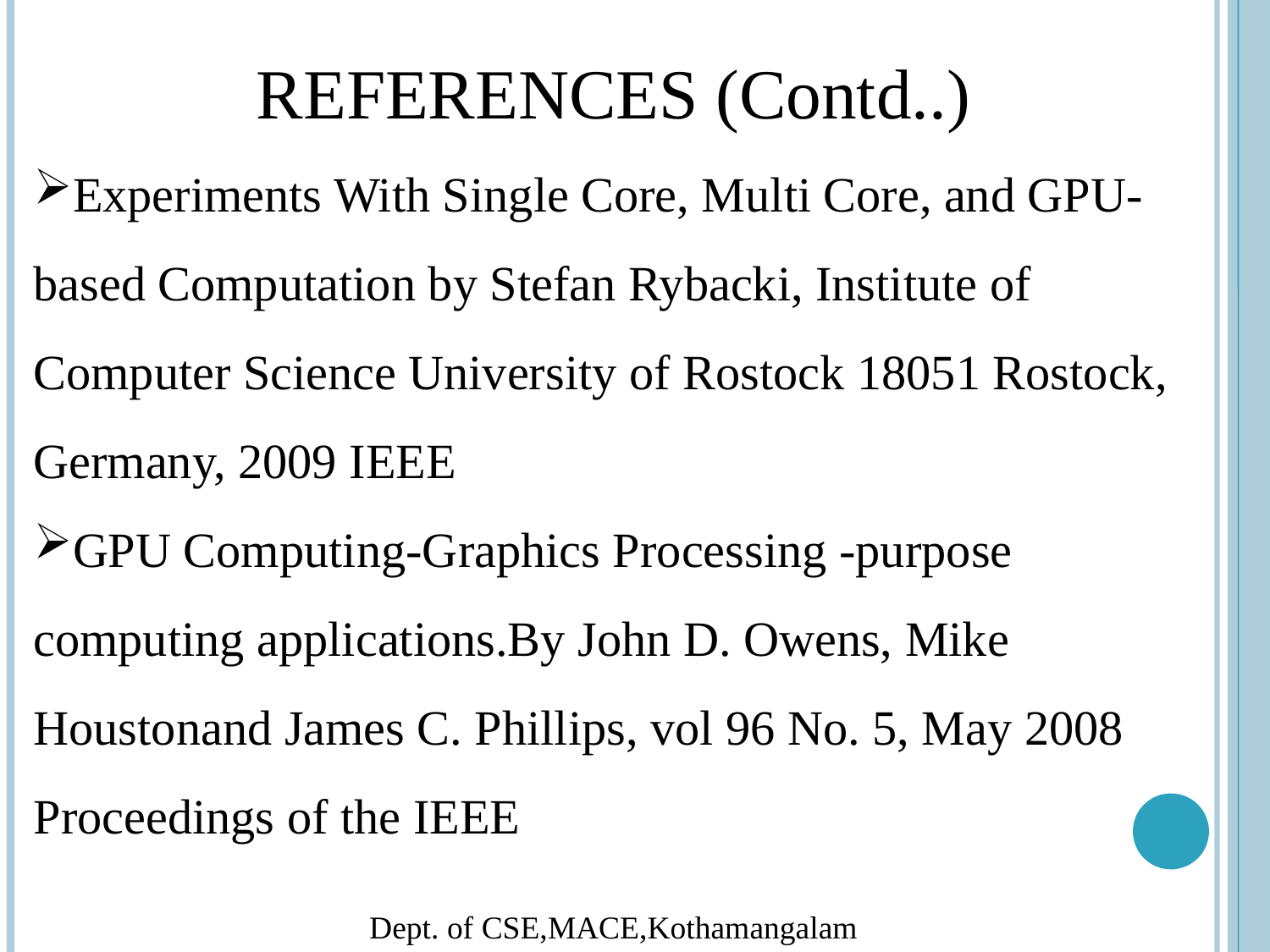

REFERENCES (Contd..)
Experiments With Single Core, Multi Core, and GPU-based Computation by Stefan Rybacki, Institute of Computer Science University of Rostock 18051 Rostock, Germany, 2009 IEEE
GPU Computing-Graphics Processing -purpose computing applications.By John D. Owens, Mike Houstonand James C. Phillips, vol 96 No. 5, May 2008 Proceedings of the IEEE
Dept. of CSE,MACE,Kothamangalam